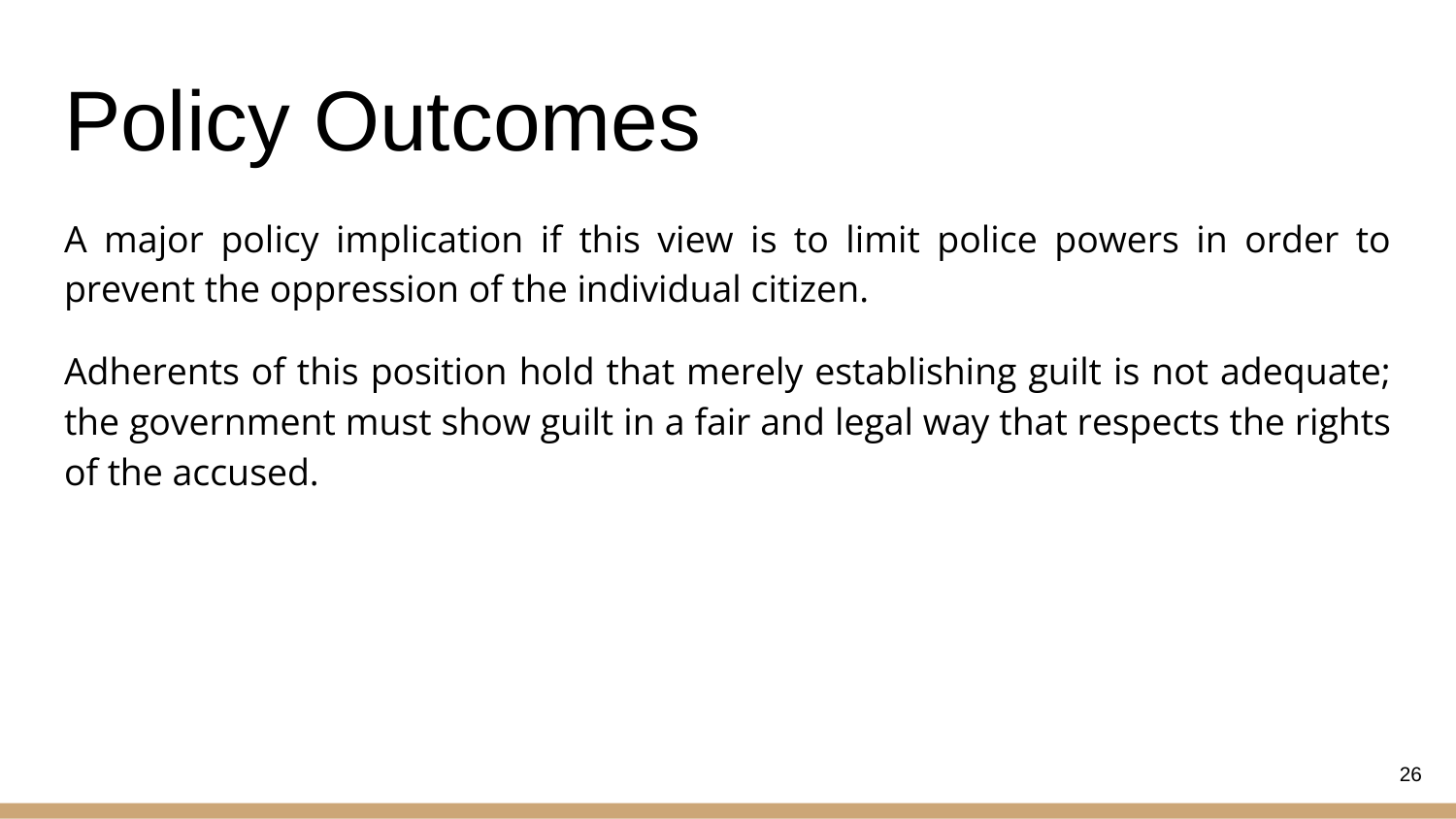

# Policy Outcomes
A major policy implication if this view is to limit police powers in order to prevent the oppression of the individual citizen.
Adherents of this position hold that merely establishing guilt is not adequate; the government must show guilt in a fair and legal way that respects the rights of the accused.

26